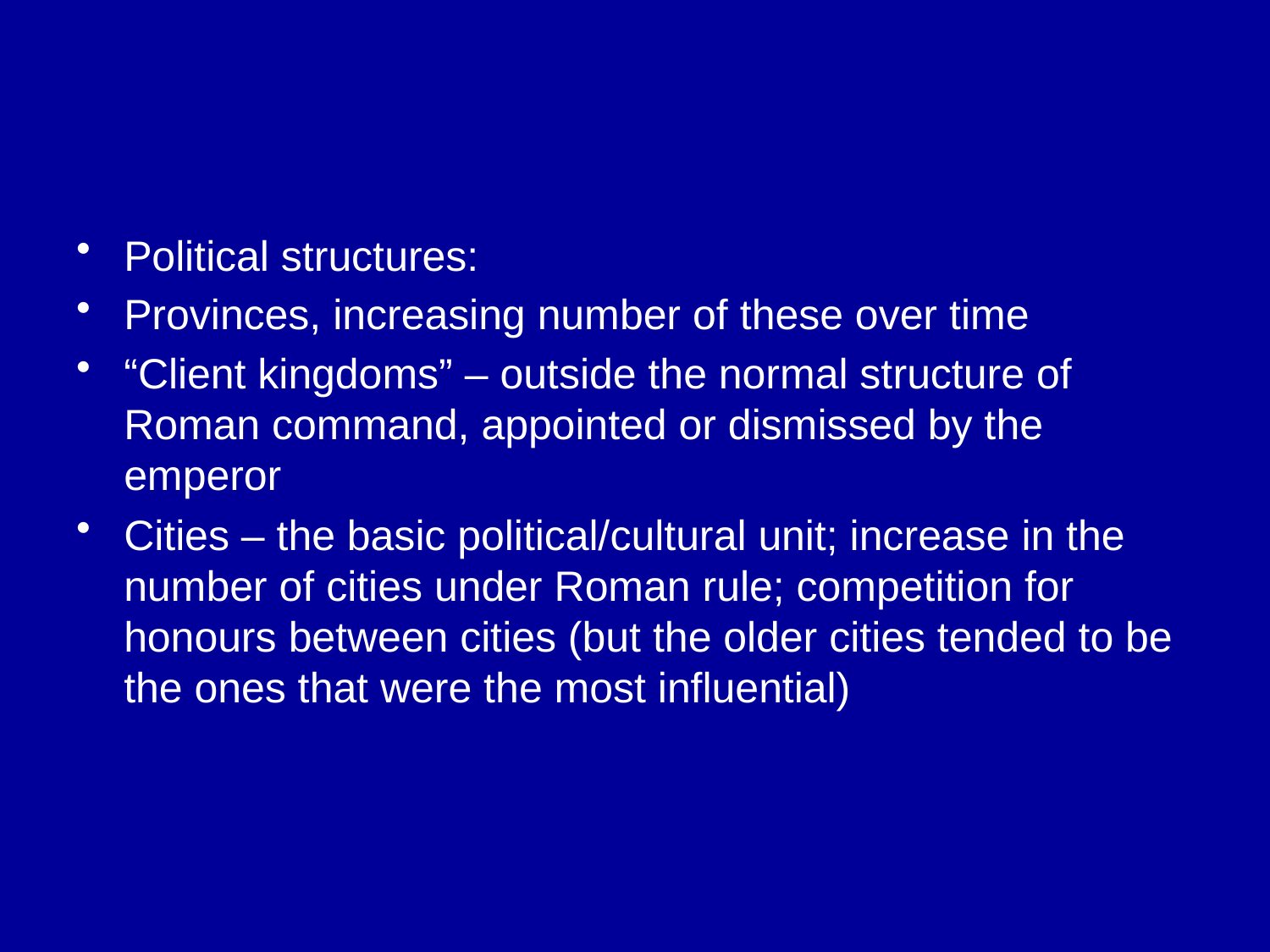

#
Political structures:
Provinces, increasing number of these over time
“Client kingdoms” – outside the normal structure of Roman command, appointed or dismissed by the emperor
Cities – the basic political/cultural unit; increase in the number of cities under Roman rule; competition for honours between cities (but the older cities tended to be the ones that were the most influential)